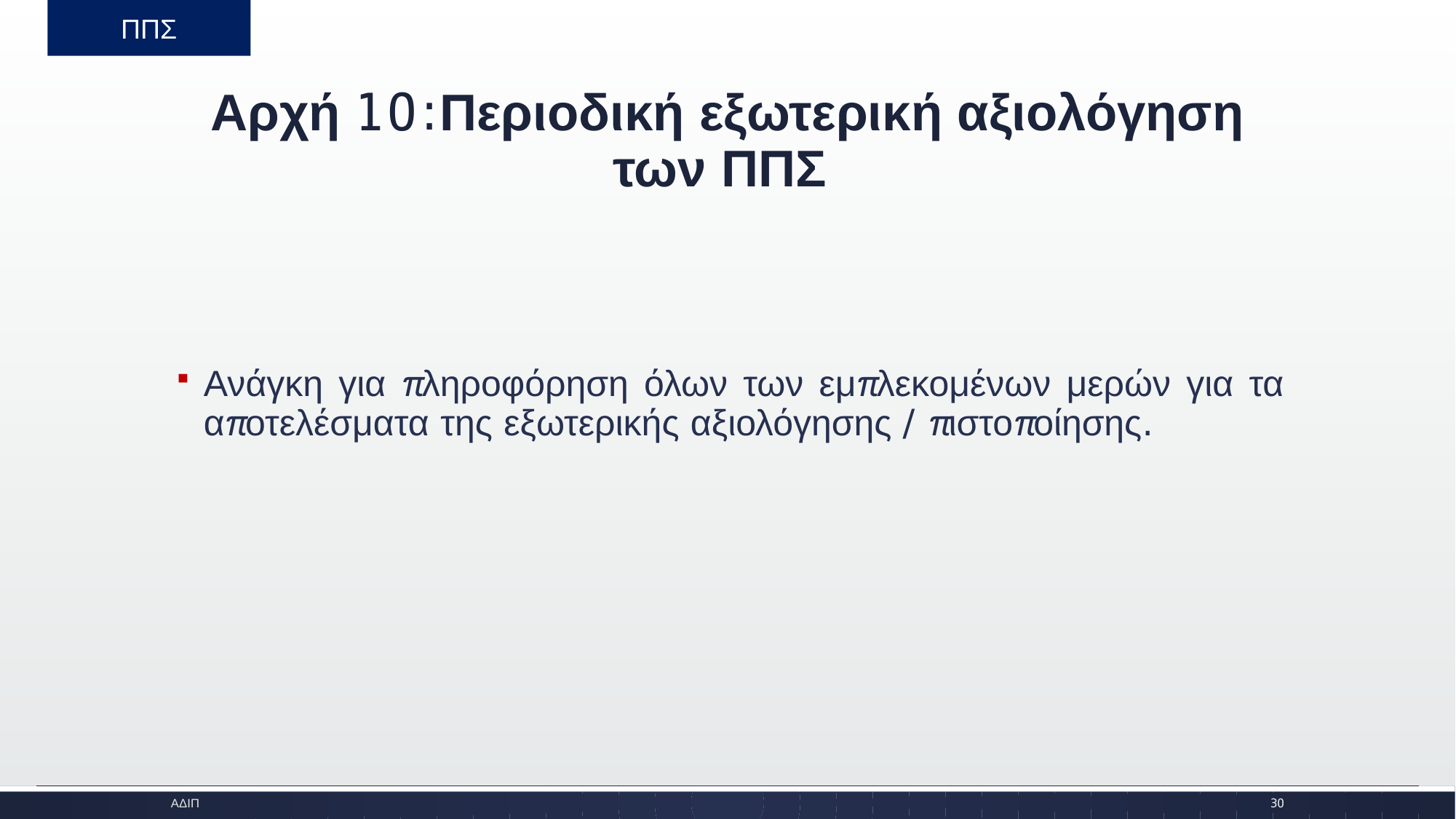

ΠΠΣ
# Αρχή 10:Περιοδική εξωτερική αξιολόγηση των ΠΠΣ

Ανάγκη για πληροφόρηση όλων των εμπλεκομένων μερών για τα αποτελέσματα της εξωτερικής αξιολόγησης / πιστοποίησης.

ΑΔΙΠ
30